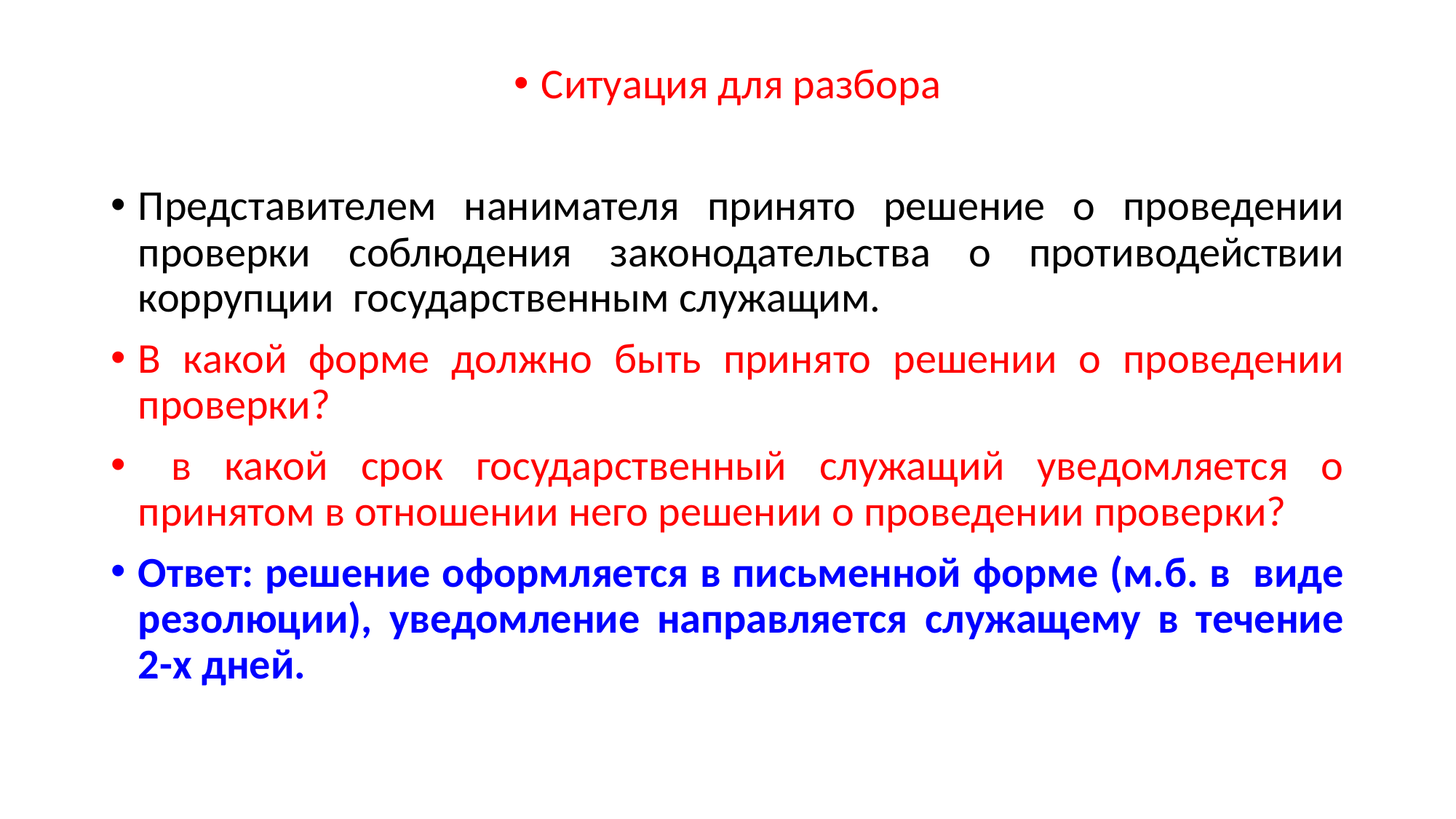

Ситуация для разбора

Представителем нанимателя принято решение о проведении проверки соблюдения законодательства о противодействии коррупции  государственным служащим.
В какой форме должно быть принято решении о проведении проверки?
 в какой срок государственный служащий уведомляется о принятом в отношении него решении о проведении проверки?
Ответ: решение оформляется в письменной форме (м.б. в  виде резолюции), уведомление направляется служащему в течение 2-х дней.